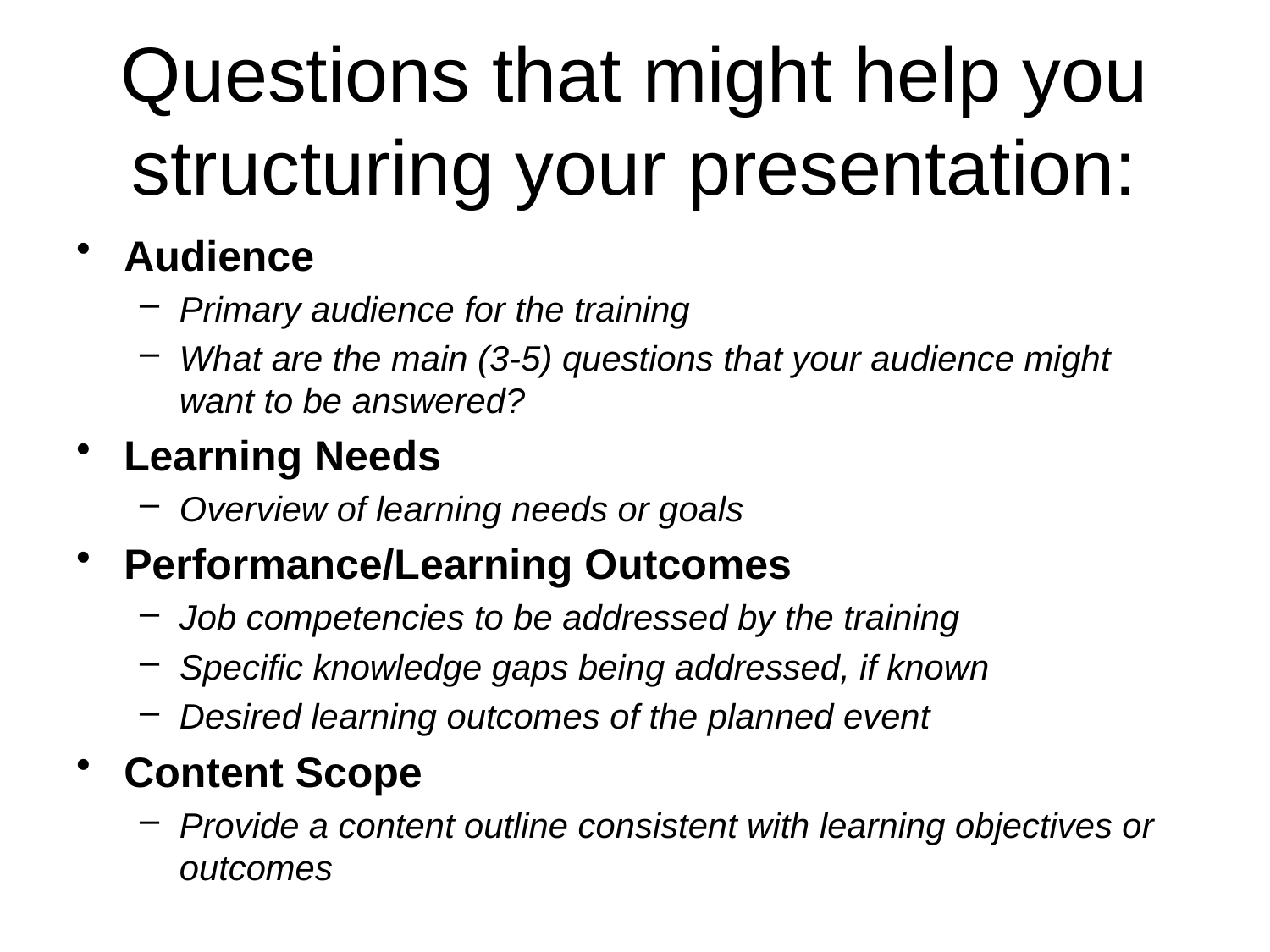

# Questions that might help you structuring your presentation:
Audience
Primary audience for the training
What are the main (3-5) questions that your audience might want to be answered?
Learning Needs
Overview of learning needs or goals
Performance/Learning Outcomes
Job competencies to be addressed by the training
Specific knowledge gaps being addressed, if known
Desired learning outcomes of the planned event
Content Scope
Provide a content outline consistent with learning objectives or outcomes